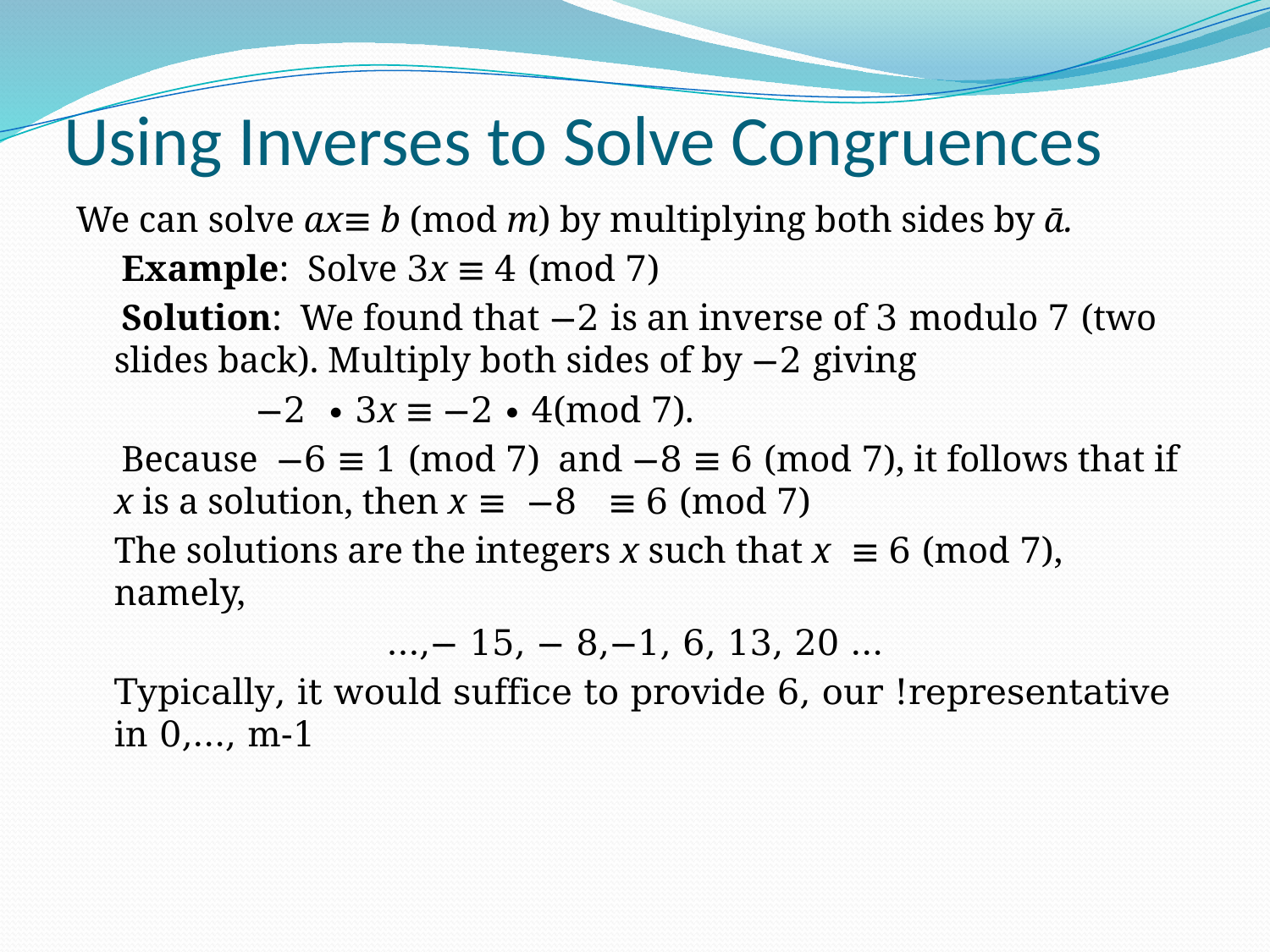

# Using Inverses to Solve Congruences
We can solve ax≡ b (mod m) by multiplying both sides by ā.
     Example:  Solve 3x ≡ 4 (mod 7)
     Solution:  We found that −2 is an inverse of 3 modulo 7 (two slides back). Multiply both sides of by −2 giving
                −2  ∙ 3x ≡ −2 ∙ 4(mod 7).
     Because  −6 ≡ 1 (mod 7)  and −8 ≡ 6 (mod 7), it follows that if x is a solution, then x ≡  −8   ≡ 6 (mod 7)
	The solutions are the integers x such that x  ≡ 6 (mod 7), namely,
…,− 15, − 8,−1, 6, 13, 20 …
	Typically, it would suffice to provide 6, our !representative in 0,…, m-1